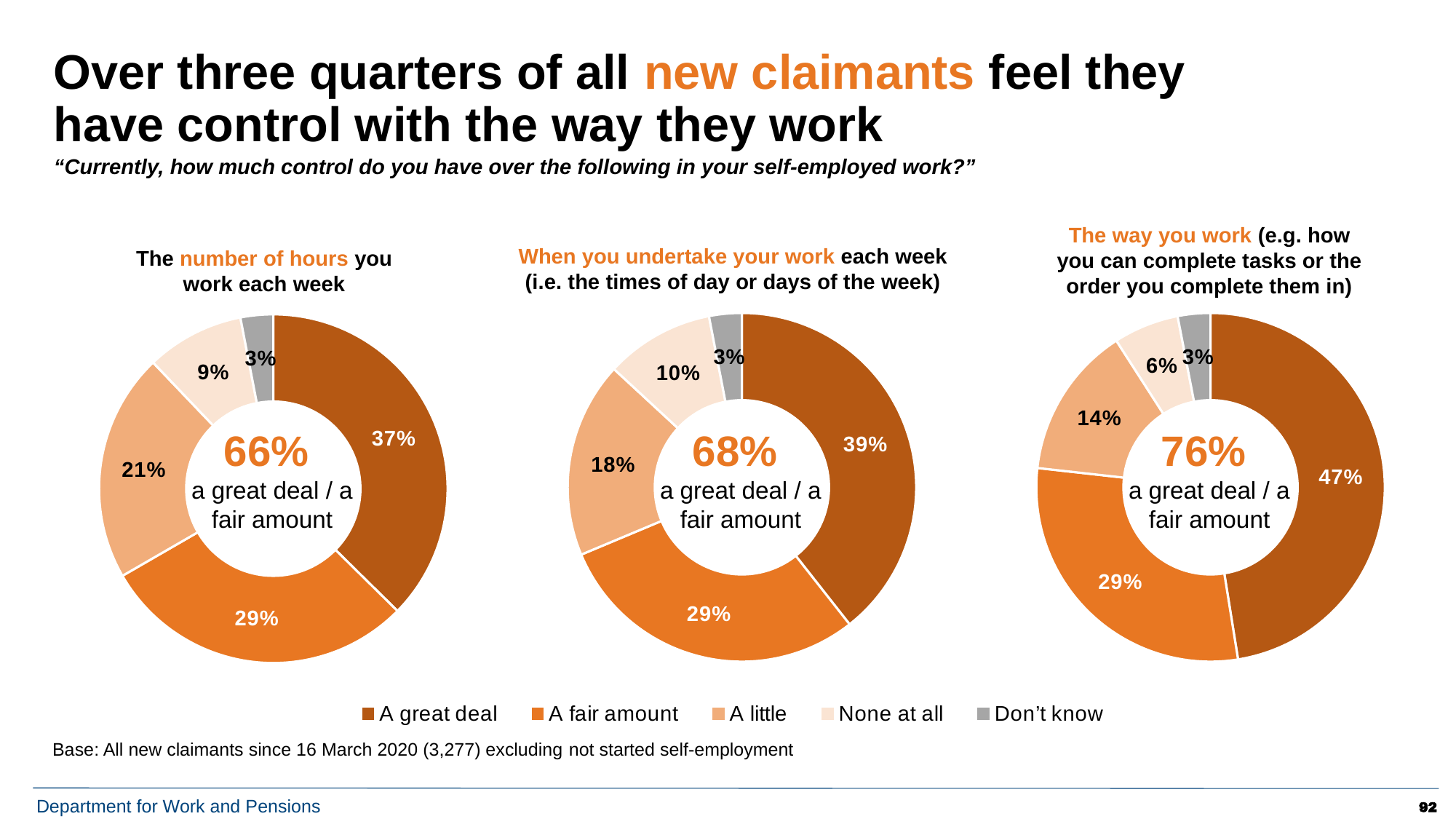

# Over three quarters of all new claimants feel they have control with the way they work
“Currently, how much control do you have over the following in your self-employed work?”
The way you work (e.g. how you can complete tasks or the order you complete them in)
When you undertake your work each week (i.e. the times of day or days of the week)
The number of hours you work each week

### Chart

| Category | Column1 |
|---|---|
| A great deal | 0.39 |
| A fair amount | 0.29 |
| A little | 0.18 |
| None at all | 0.1 |
| Don’t know | 0.03 |

### Chart

| Category | Column1 |
|---|---|
| A great deal | 0.47 |
| A fair amount | 0.29 |
| A little | 0.14 |
| None at all | 0.06 |
| Don't know | 0.03 |

### Chart

| Category | Column1 |
|---|---|
| A great deal | 0.37 |
| A fair amount | 0.29 |
| A little | 0.21 |
| None at all | 0.09 |
| Don’t know | 0.03 |
68%
a great deal / a fair amount
66%
a great deal / a fair amount
76%
a great deal / a fair amount
Base: All new claimants since 16 March 2020 (3,277) excluding not started self-employment
92